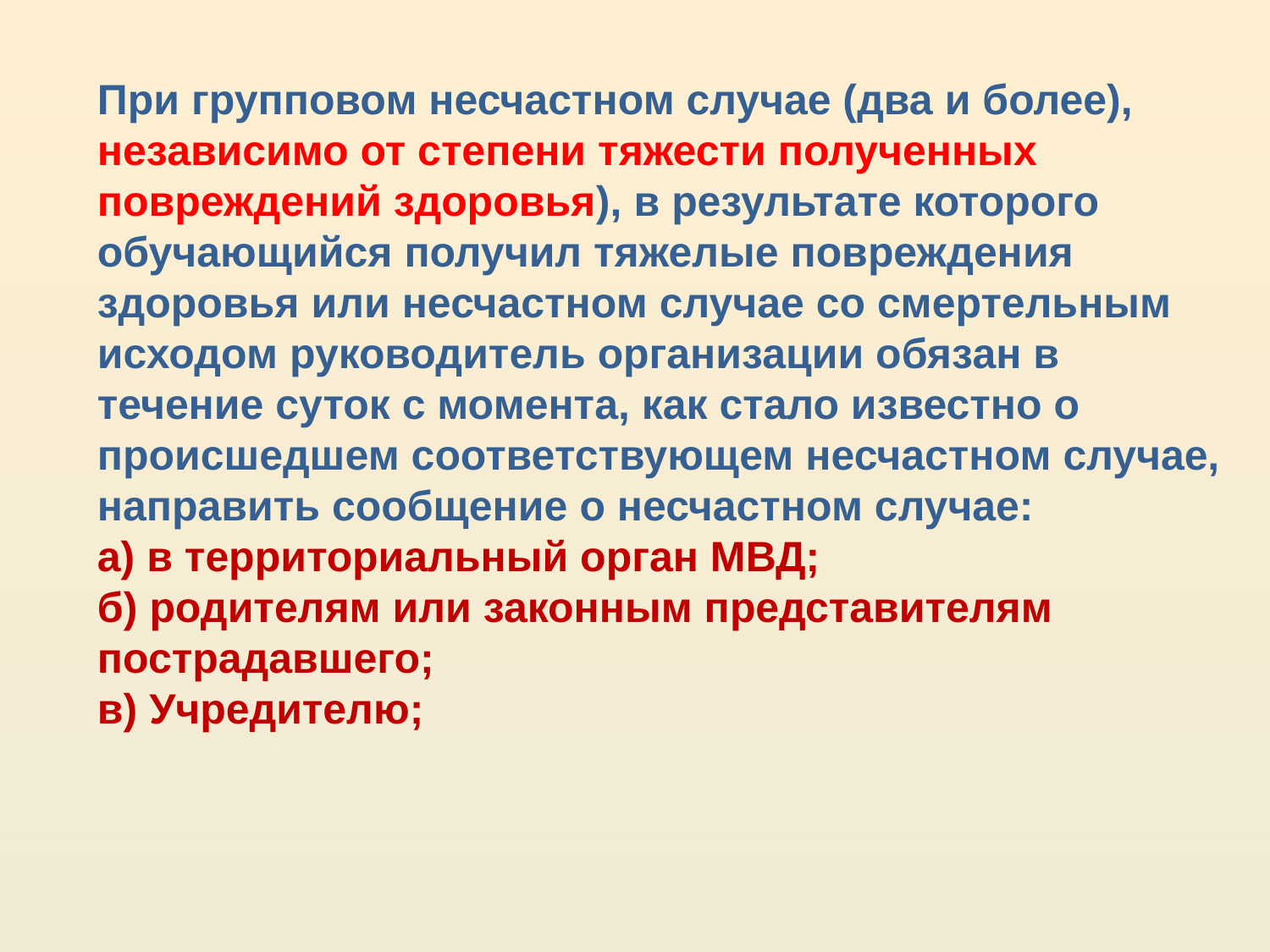

При групповом несчастном случае (два и более), независимо от степени тяжести полученных повреждений здоровья), в результате которого обучающийся получил тяжелые повреждения здоровья или несчастном случае со смертельным исходом руководитель организации обязан в течение суток с момента, как стало известно о происшедшем соответствующем несчастном случае, направить сообщение о несчастном случае:
а) в территориальный орган МВД;
б) родителям или законным представителям пострадавшего;
в) Учредителю;